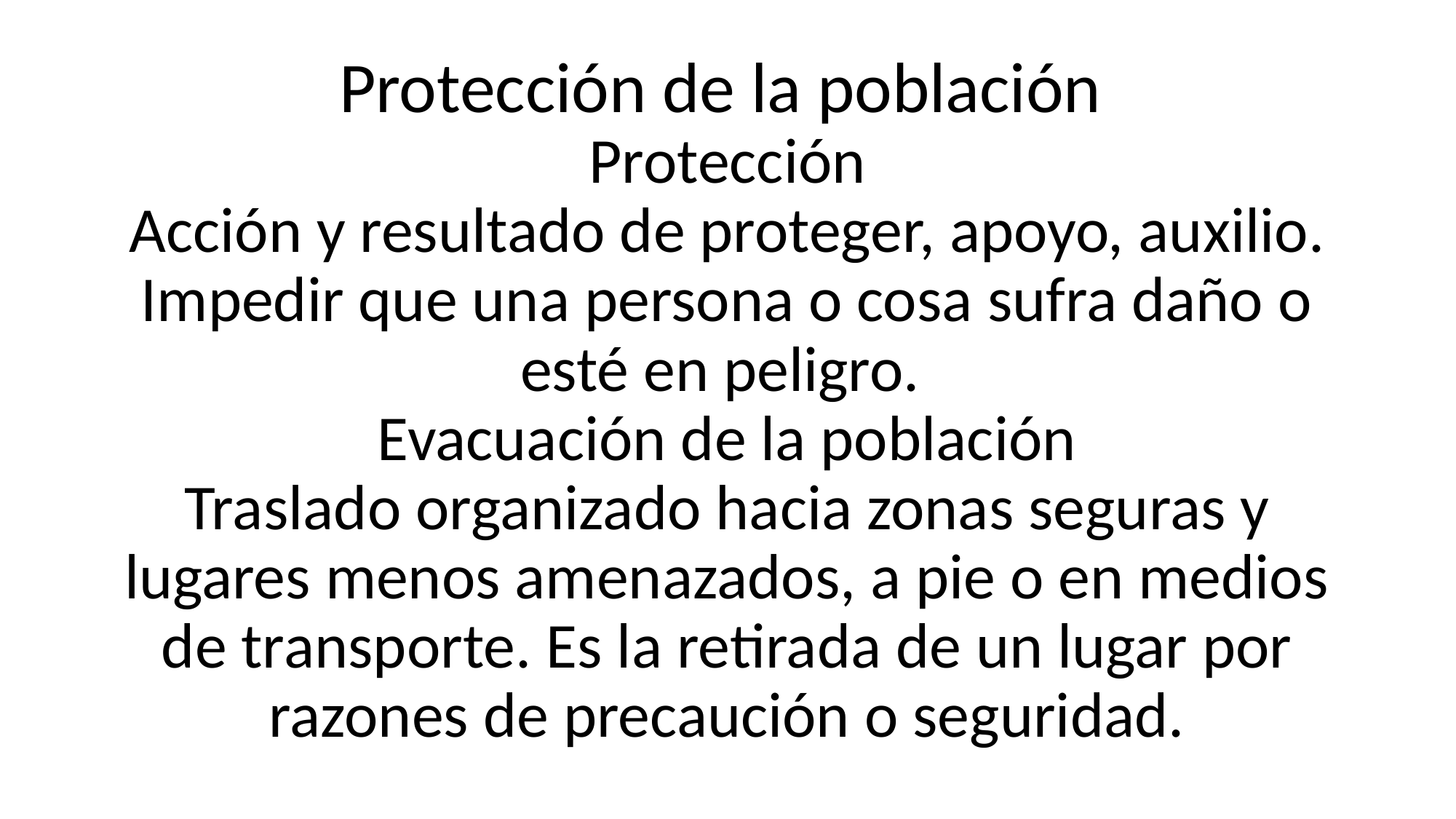

# Protección de la población  Protección Acción y resultado de proteger, apoyo, auxilio. Impedir que una persona o cosa sufra daño o esté en peligro. Evacuación de la población Traslado organizado hacia zonas seguras y lugares menos amenazados, a pie o en medios de transporte. Es la retirada de un lugar por razones de precaución o seguridad.